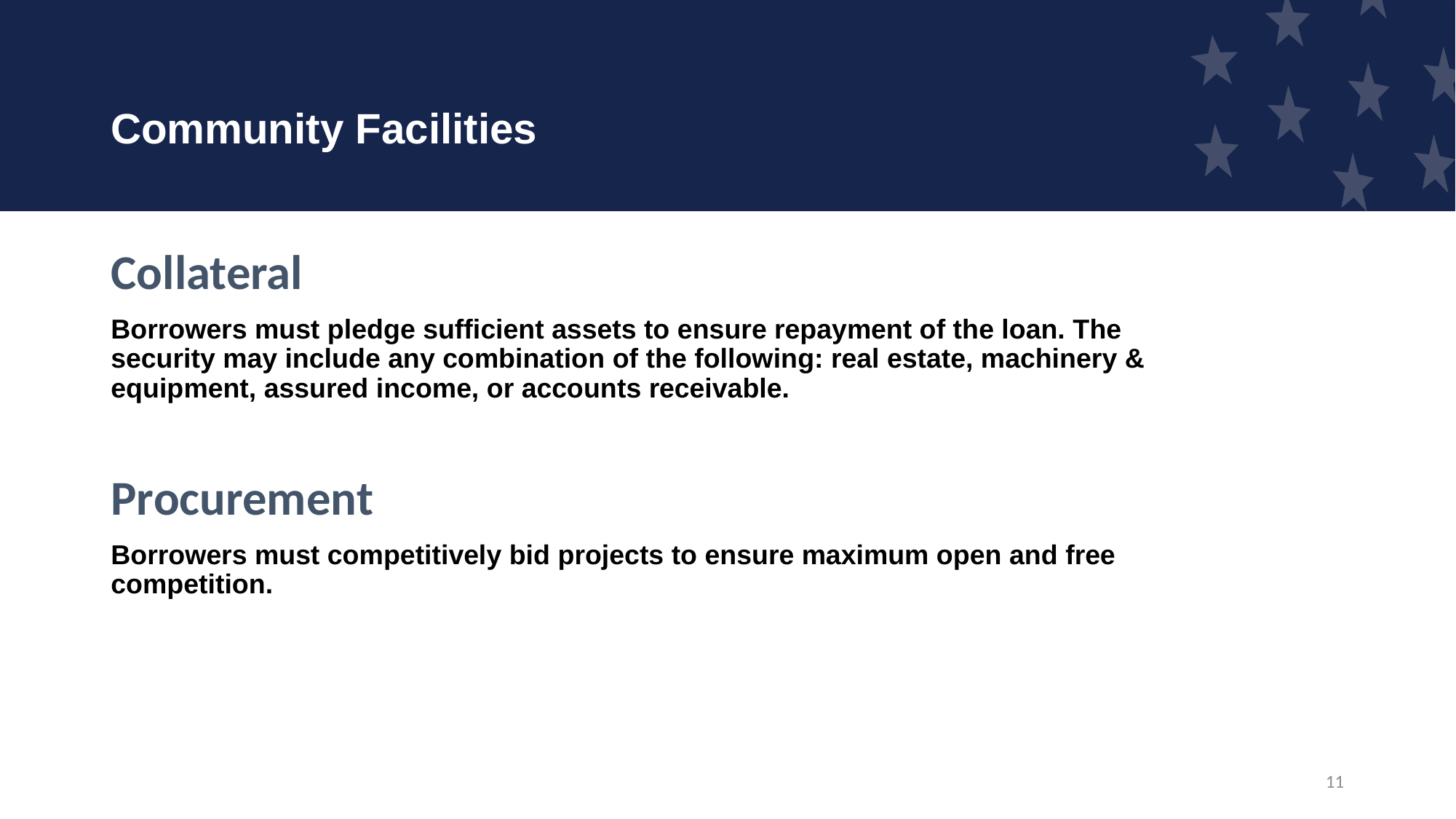

# Community Facilities
Collateral
Borrowers must pledge sufficient assets to ensure repayment of the loan. The security may include any combination of the following: real estate, machinery & equipment, assured income, or accounts receivable.

Procurement
Borrowers must competitively bid projects to ensure maximum open and free competition.

11